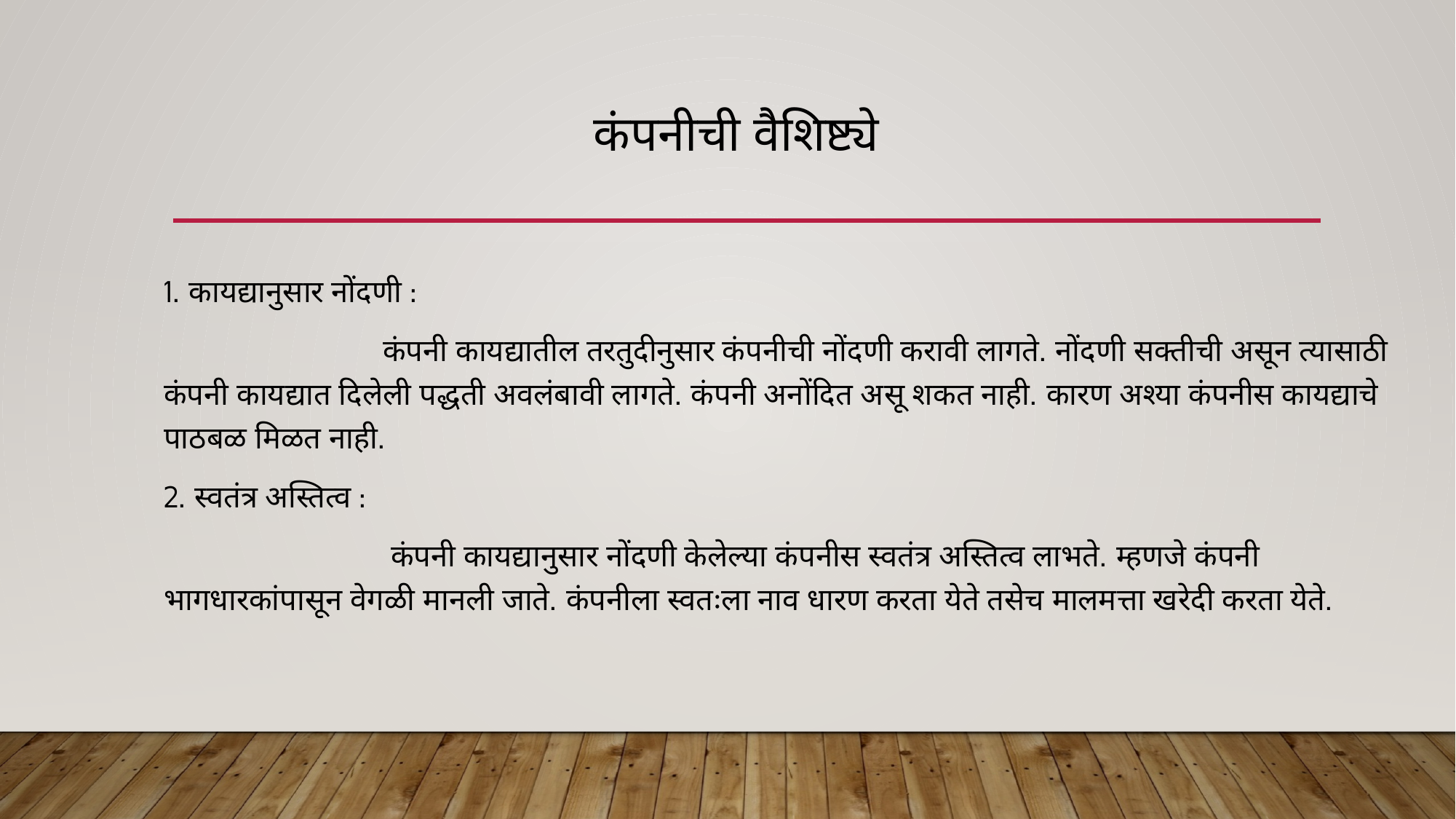

# कंपनीची वैशिष्ट्ये
1. कायद्यानुसार नोंदणी :
                            कंपनी कायद्यातील तरतुदीनुसार कंपनीची नोंदणी करावी लागते. नोंदणी सक्तीची असून त्यासाठी कंपनी कायद्यात दिलेली पद्धती अवलंबावी लागते. कंपनी अनोंदित असू शकत नाही. कारण अश्या कंपनीस कायद्याचे पाठबळ मिळत नाही.
2. स्वतंत्र अस्तित्व :
                             कंपनी कायद्यानुसार नोंदणी केलेल्या कंपनीस स्वतंत्र अस्तित्व लाभते. म्हणजे कंपनी भागधारकांपासून वेगळी मानली जाते. कंपनीला स्वतःला नाव धारण करता येते तसेच मालमत्ता खरेदी करता येते.